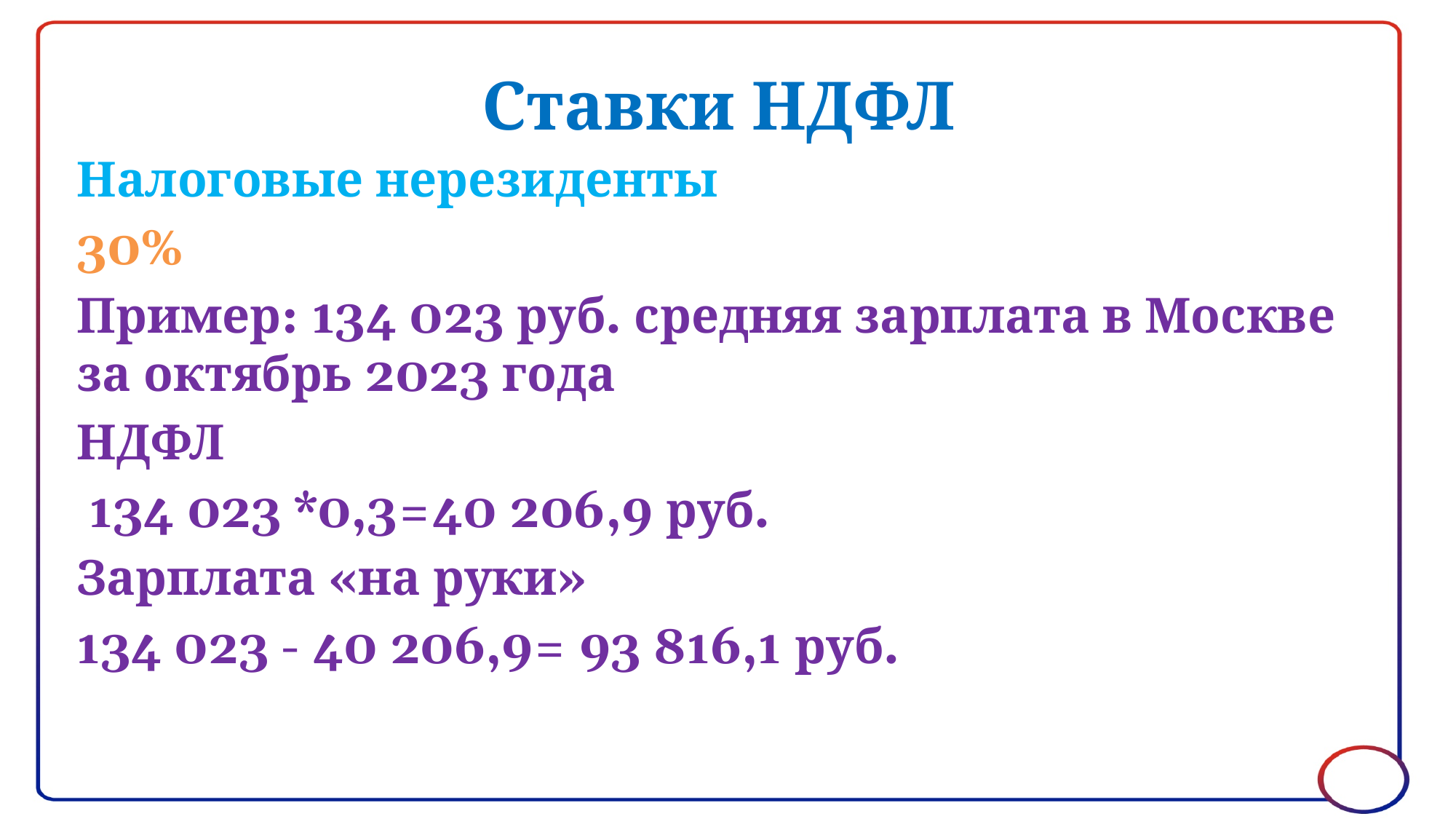

# Ставки НДФЛ
Налоговые нерезиденты
30%
Пример: 134 023 руб. средняя зарплата в Москве за октябрь 2023 года
НДФЛ
 134 023 *0,3=40 206,9 руб.
Зарплата «на руки»
134 023 - 40 206,9= 93 816,1 руб.